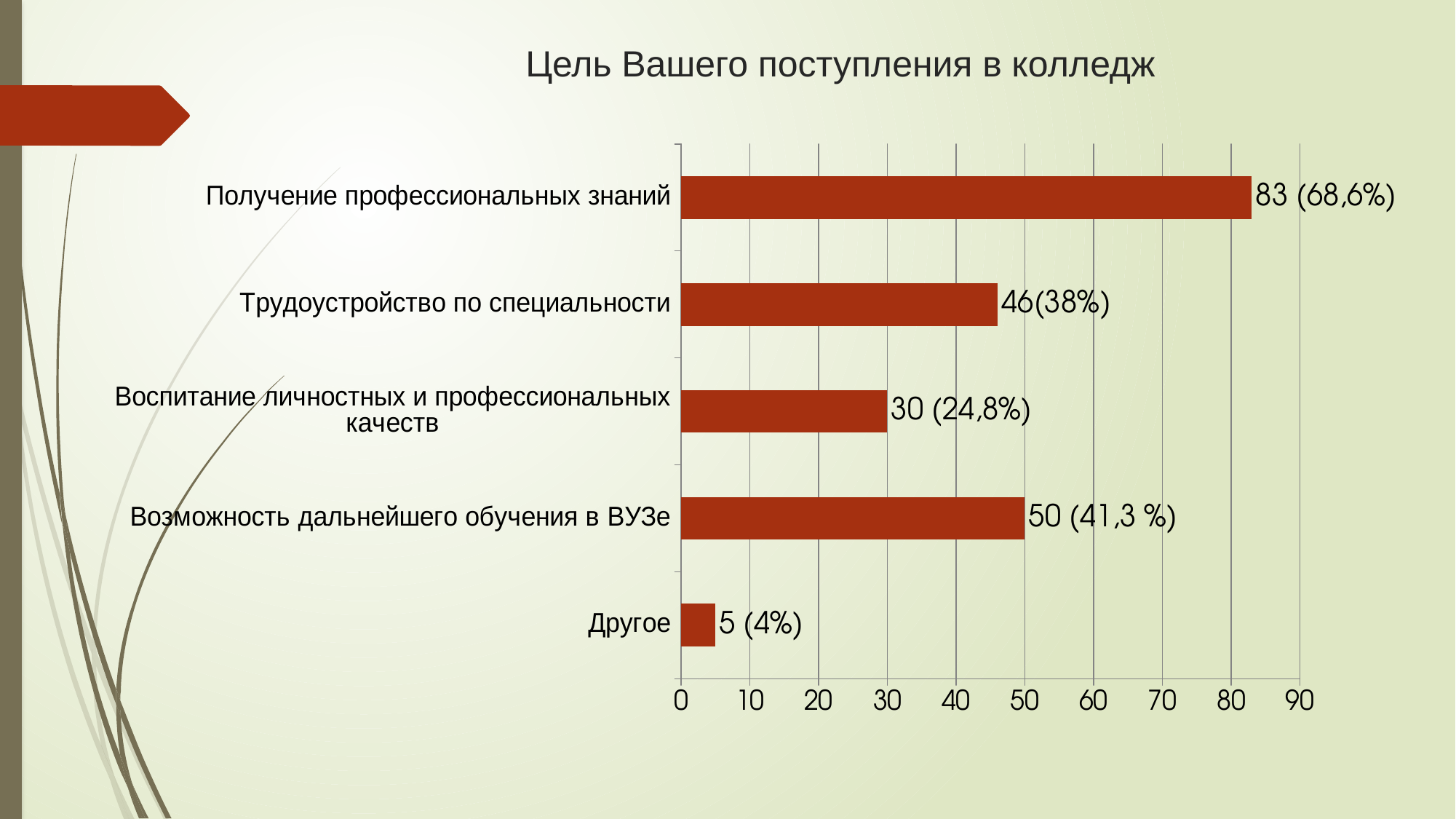

# Цель Вашего поступления в колледж

### Chart

| Category | Ряд 1 |
|---|---|
| Другое | 5.0 |
| Возможность дальнейшего обучения в ВУЗе | 50.0 |
| Воспитание личностных и профессиональных качеств | 30.0 |
| Трудоустройство по специальности | 46.0 |
| Получение профессиональных знаний | 83.0 |